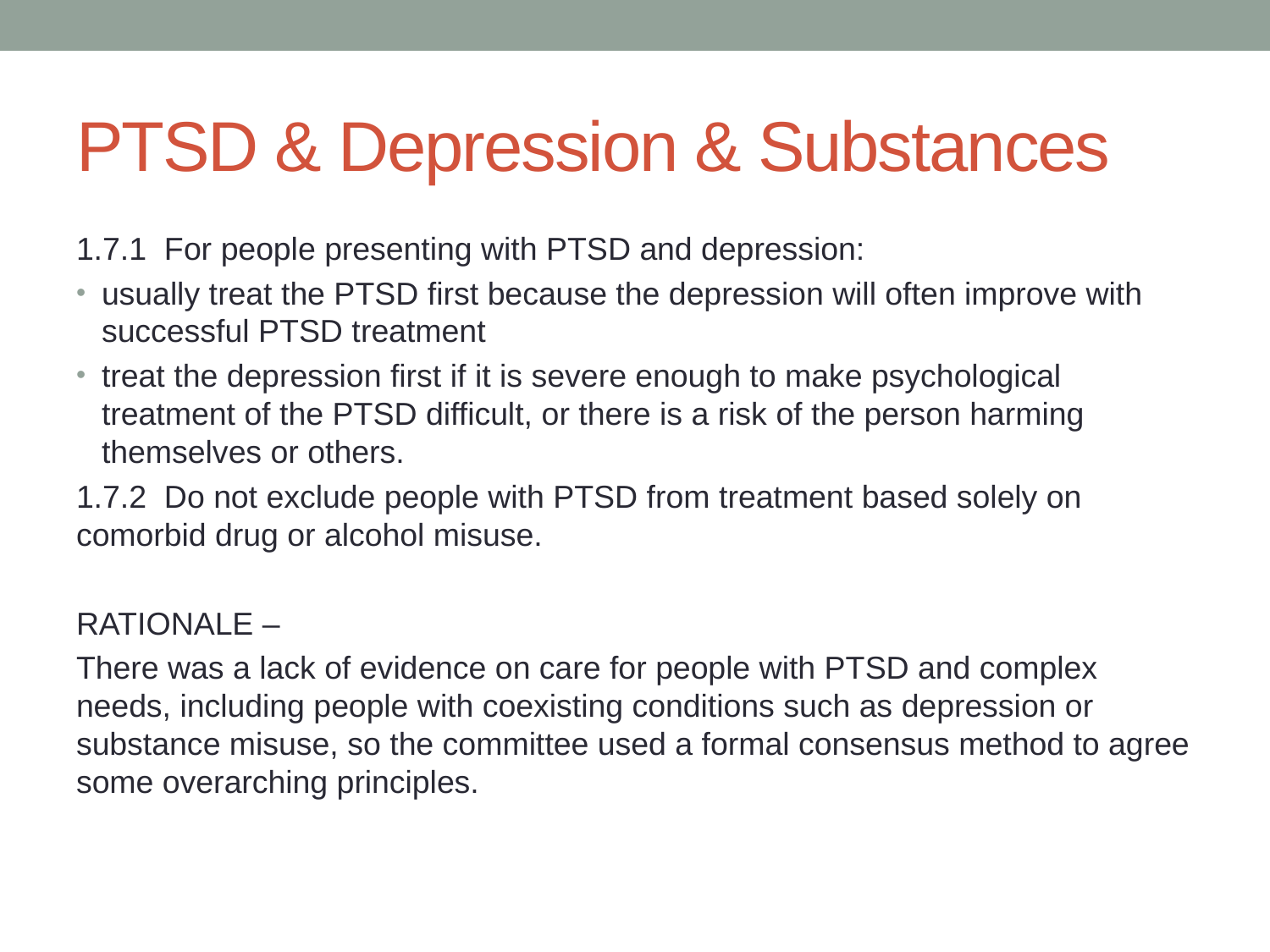

# PTSD & Depression & Substances
1.7.1  For people presenting with PTSD and depression:
usually treat the PTSD first because the depression will often improve with successful PTSD treatment
treat the depression first if it is severe enough to make psychological treatment of the PTSD difficult, or there is a risk of the person harming themselves or others.
1.7.2  Do not exclude people with PTSD from treatment based solely on comorbid drug or alcohol misuse.

RATIONALE –
There was a lack of evidence on care for people with PTSD and complex needs, including people with coexisting conditions such as depression or substance misuse, so the committee used a formal consensus method to agree some overarching principles.